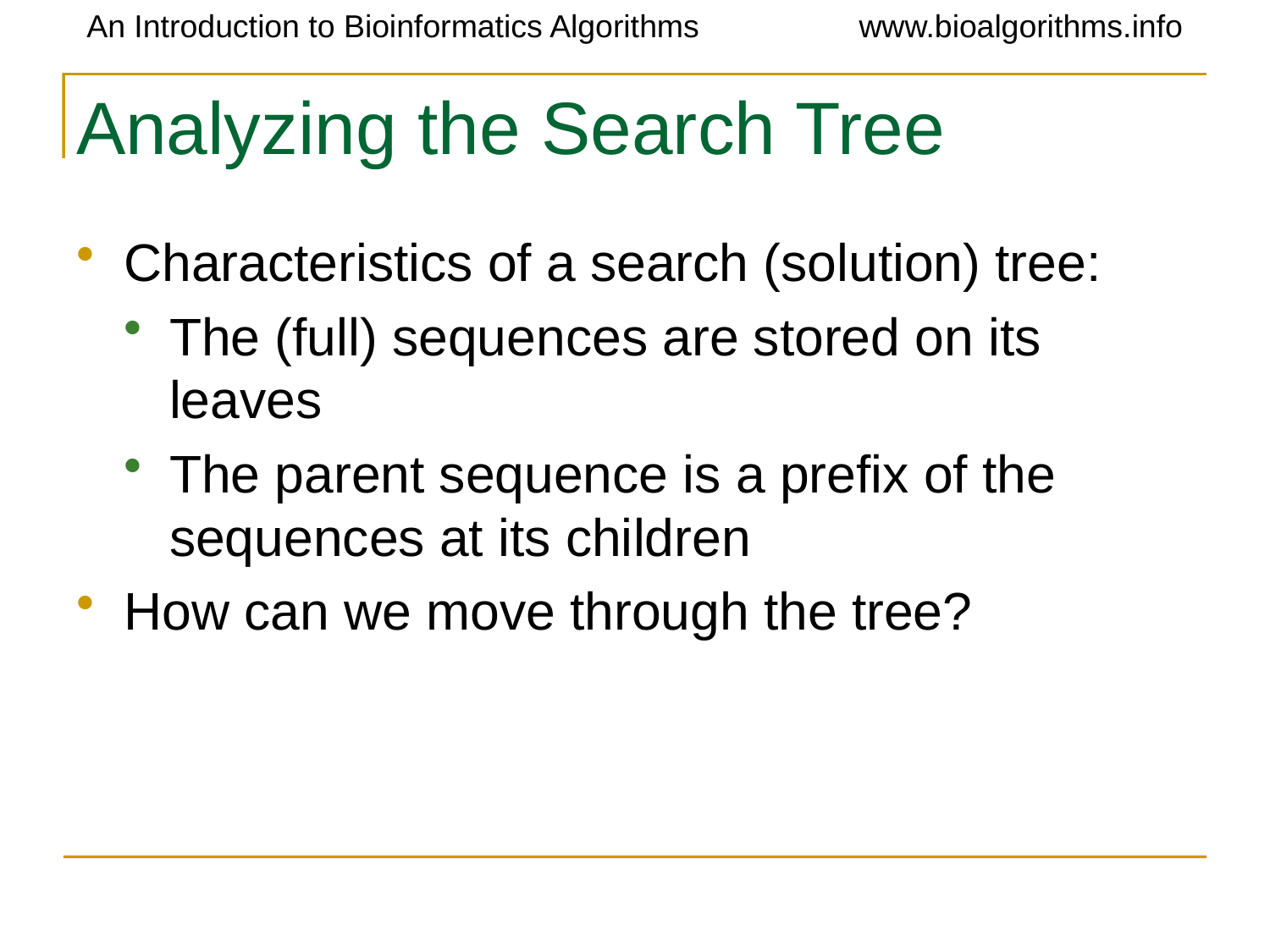

# Analyzing the Search Tree
Characteristics of a search (solution) tree:
The (full) sequences are stored on its leaves
The parent sequence is a prefix of the sequences at its children
How can we move through the tree?